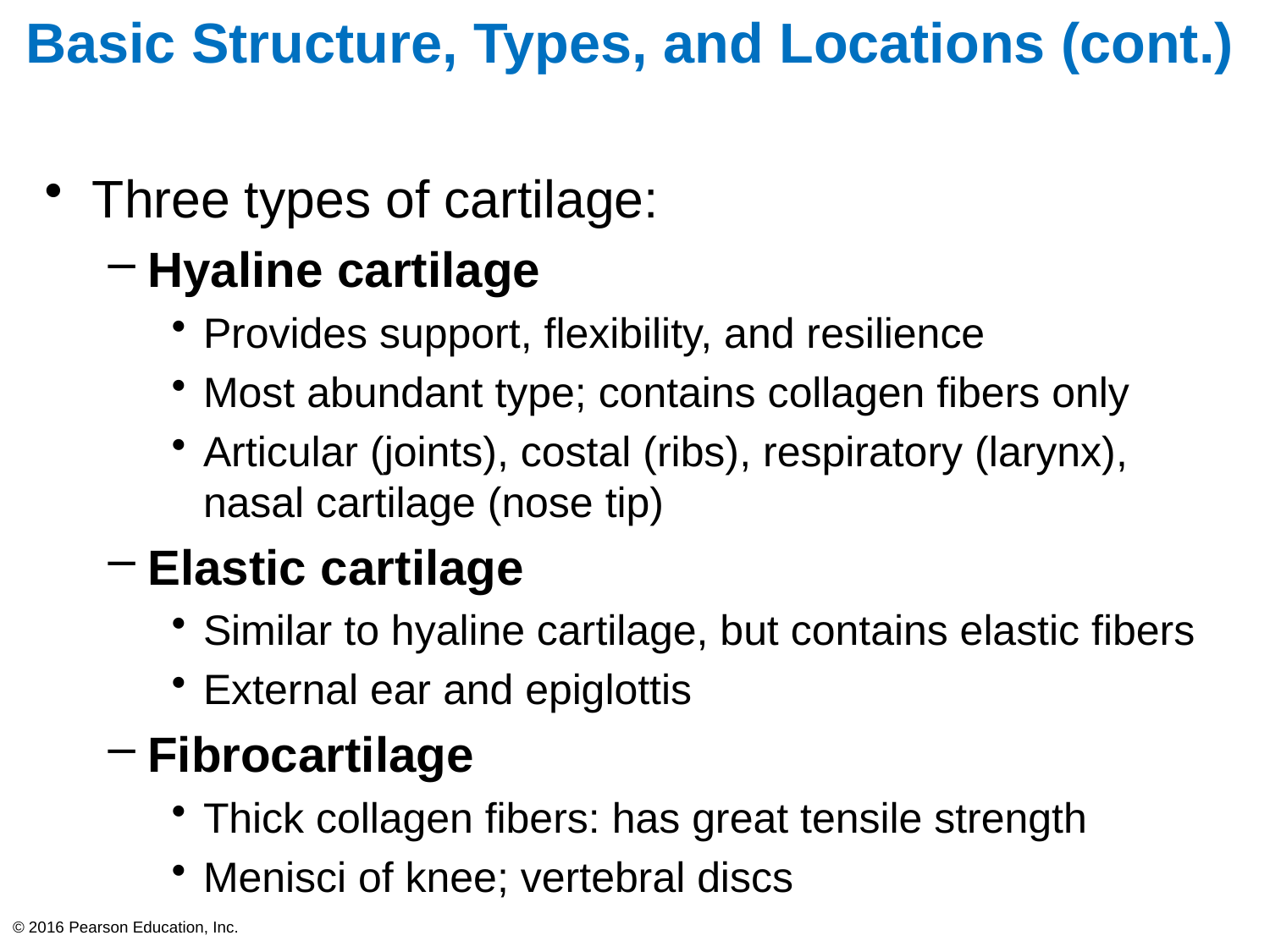

# Basic Structure, Types, and Locations (cont.)
Three types of cartilage:
Hyaline cartilage
Provides support, flexibility, and resilience
Most abundant type; contains collagen fibers only
Articular (joints), costal (ribs), respiratory (larynx), nasal cartilage (nose tip)
Elastic cartilage
Similar to hyaline cartilage, but contains elastic fibers
External ear and epiglottis
Fibrocartilage
Thick collagen fibers: has great tensile strength
Menisci of knee; vertebral discs
© 2016 Pearson Education, Inc.